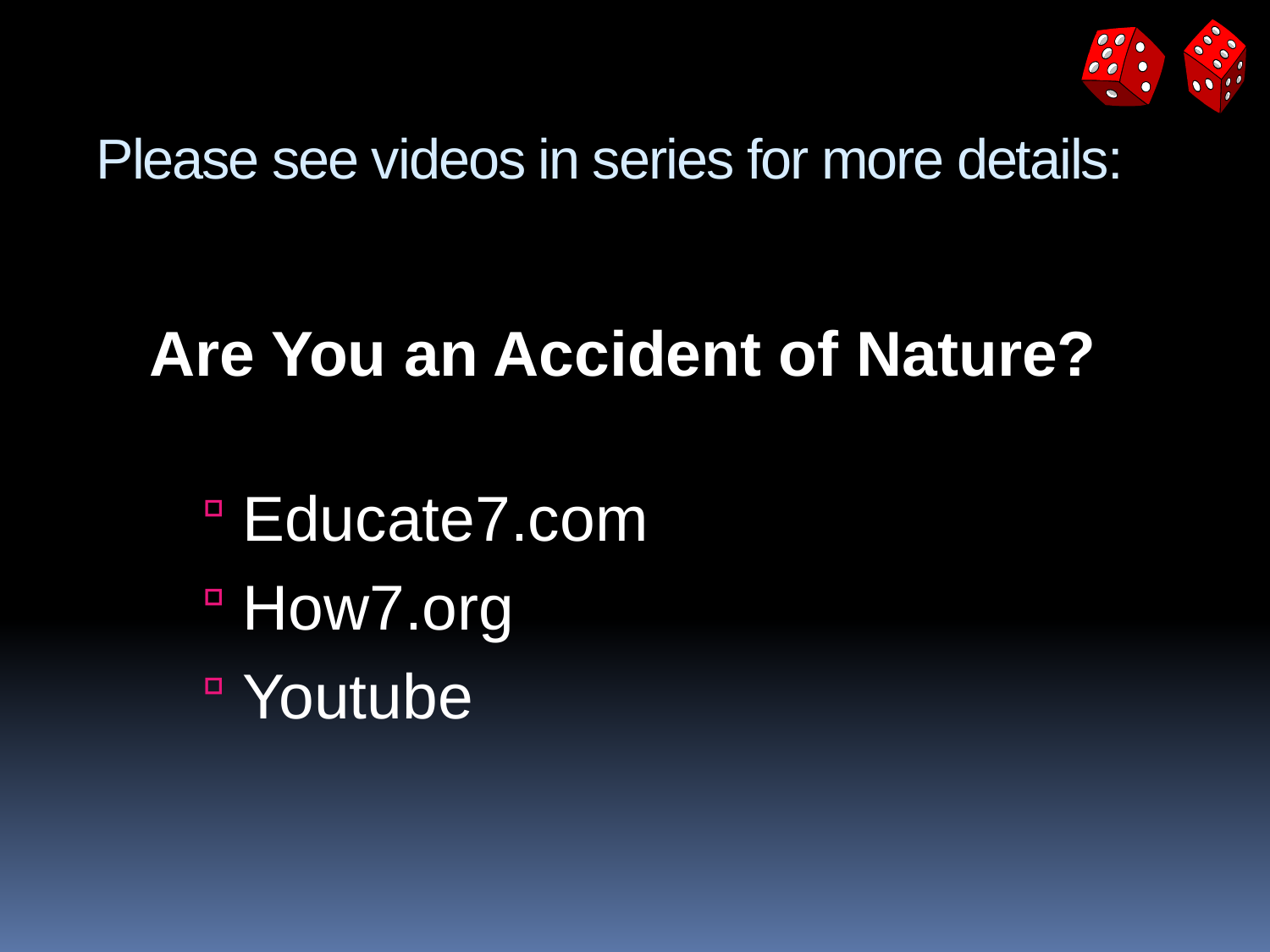

# Please see videos in series for more details:
Are You an Accident of Nature?

Educate7.com
How7.org
Youtube